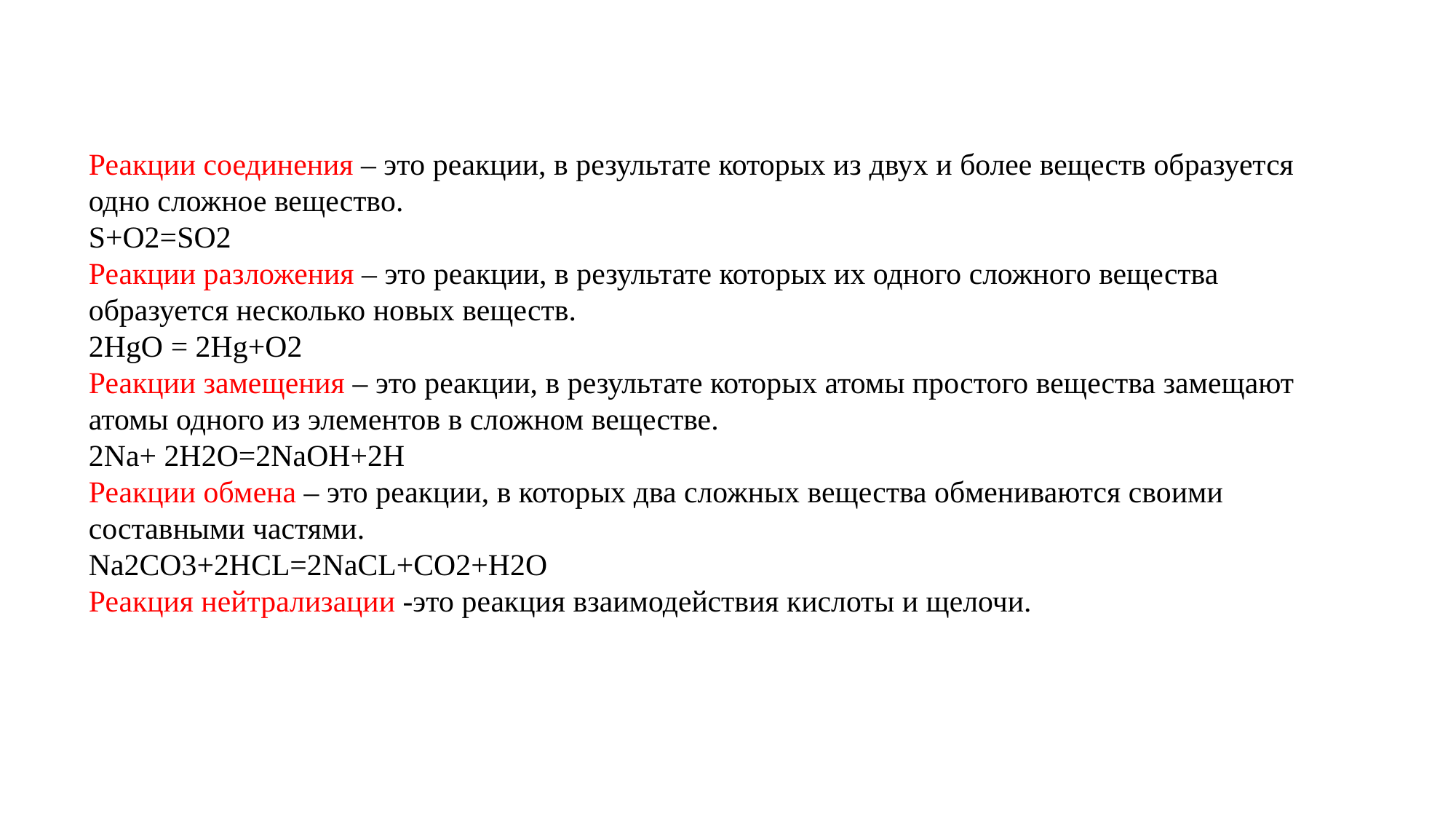

Реакции соединения – это реакции, в результате которых из двух и более веществ образуется одно сложное вещество.
S+O2=SO2
Реакции разложения – это реакции, в результате которых их одного сложного вещества образуется несколько новых веществ.
2HgO = 2Hg+O2
Реакции замещения – это реакции, в результате которых атомы простого вещества замещают атомы одного из элементов в сложном веществе.
2Na+ 2H2O=2NaOH+2H
Реакции обмена – это реакции, в которых два сложных вещества обмениваются своими составными частями.
Na2CO3+2HCL=2NaCL+CO2+H2O
Реакция нейтрализации -это реакция взаимодействия кислоты и щелочи.